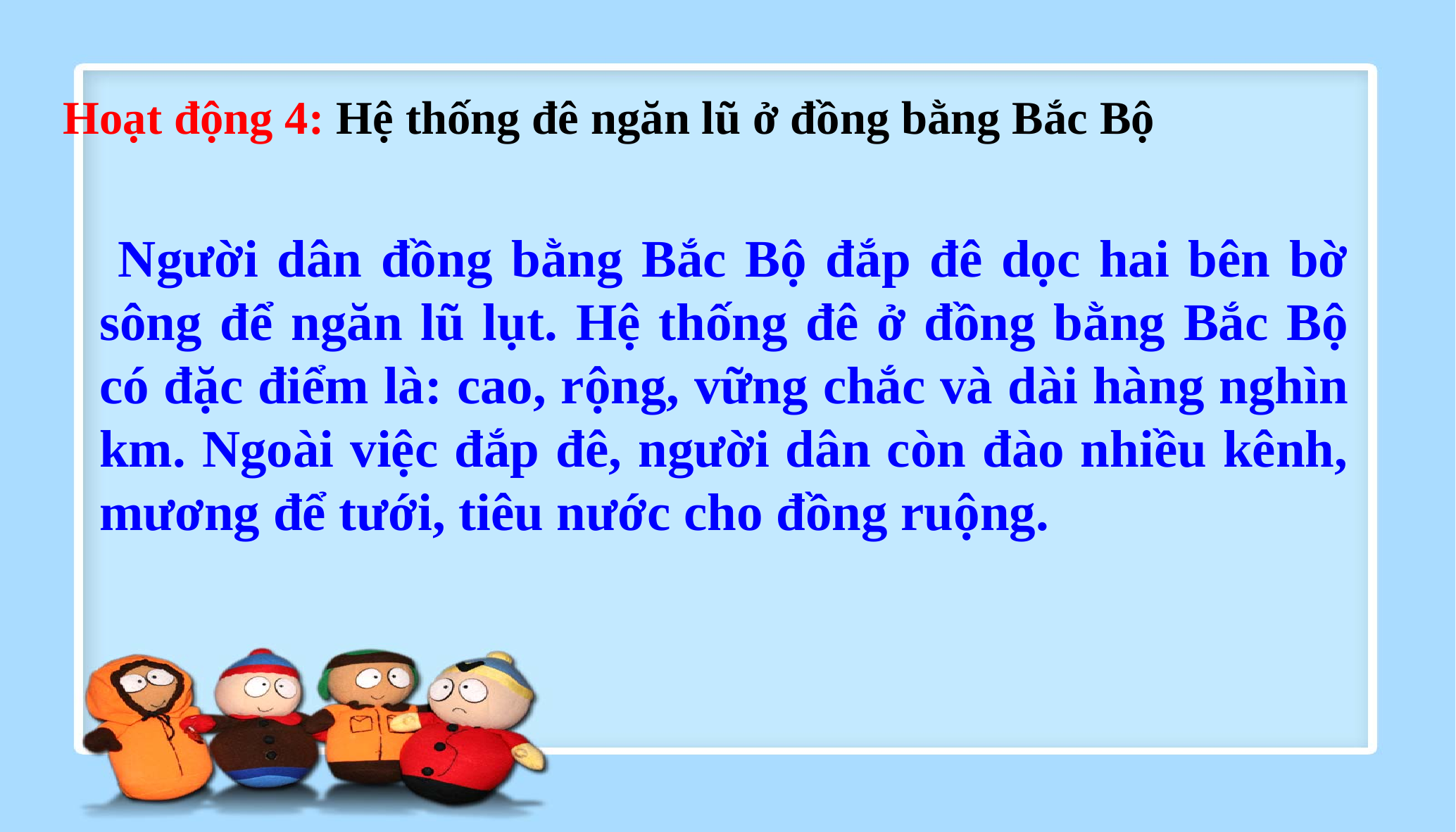

Hoạt động 4: Hệ thống đê ngăn lũ ở đồng bằng Bắc Bộ
 Người dân đồng bằng Bắc Bộ đắp đê dọc hai bên bờ sông để ngăn lũ lụt. Hệ thống đê ở đồng bằng Bắc Bộ có đặc điểm là: cao, rộng, vững chắc và dài hàng nghìn km. Ngoài việc đắp đê, người dân còn đào nhiều kênh, mương để tưới, tiêu nước cho đồng ruộng.